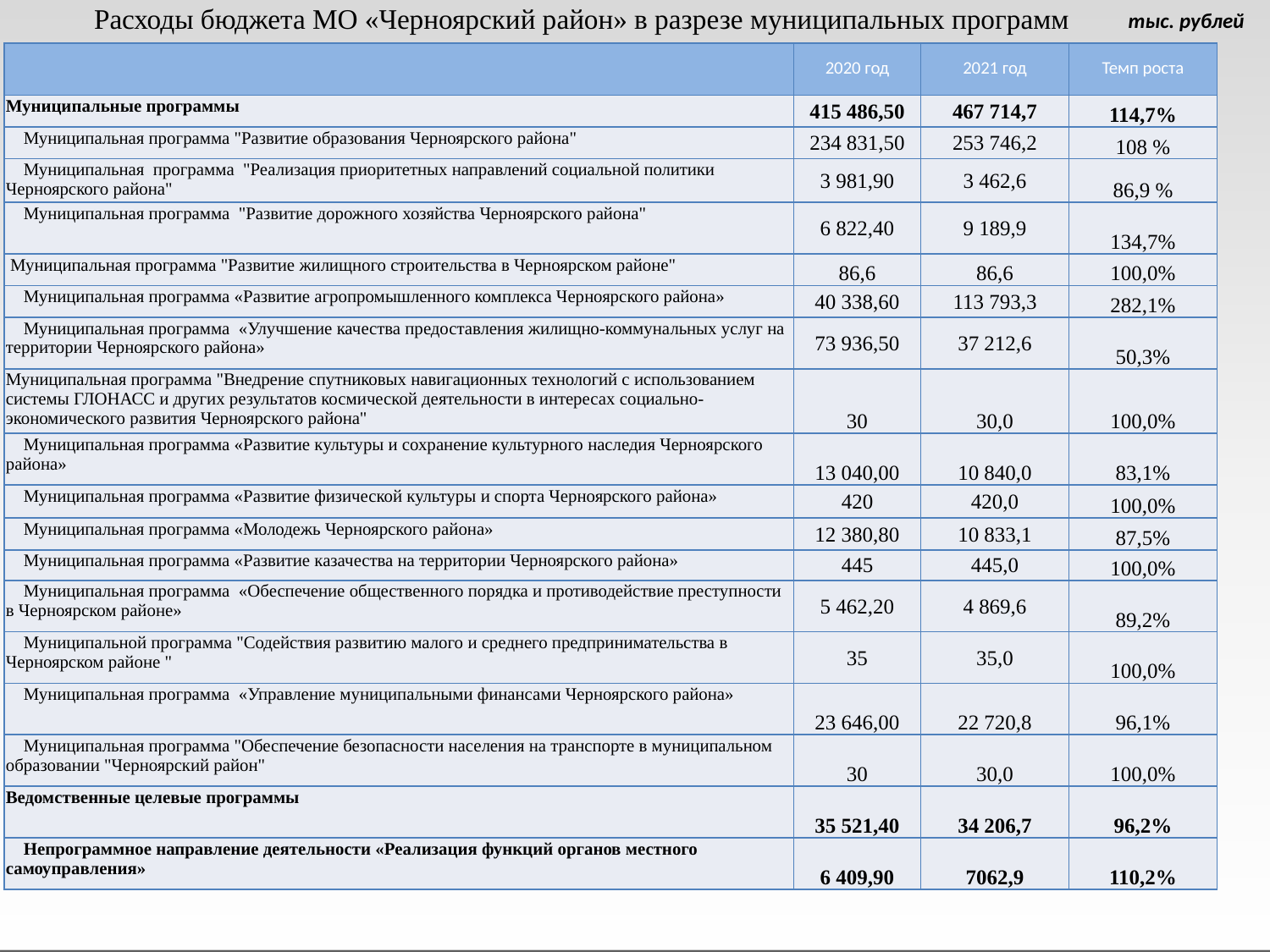

Расходы бюджета МО «Черноярский район» в разрезе муниципальных программ
тыс. рублей
|  | 2020 год | 2021 год | Темп роста |
| --- | --- | --- | --- |
| Муниципальные программы | 415 486,50 | 467 714,7 | 114,7% |
| Муниципальная программа "Развитие образования Черноярского района" | 234 831,50 | 253 746,2 | 108 % |
| Муниципальная программа "Реализация приоритетных направлений социальной политики Черноярского района" | 3 981,90 | 3 462,6 | 86,9 % |
| Муниципальная программа "Развитие дорожного хозяйства Черноярского района" | 6 822,40 | 9 189,9 | 134,7% |
| Муниципальная программа "Развитие жилищного строительства в Черноярском районе" | 86,6 | 86,6 | 100,0% |
| Муниципальная программа «Развитие агропромышленного комплекса Черноярского района» | 40 338,60 | 113 793,3 | 282,1% |
| Муниципальная программа «Улучшение качества предоставления жилищно-коммунальных услуг на территории Черноярского района» | 73 936,50 | 37 212,6 | 50,3% |
| Муниципальная программа "Внедрение спутниковых навигационных технологий с использованием системы ГЛОНАСС и других результатов космической деятельности в интересах социально-экономического развития Черноярского района" | 30 | 30,0 | 100,0% |
| Муниципальная программа «Развитие культуры и сохранение культурного наследия Черноярского района» | 13 040,00 | 10 840,0 | 83,1% |
| Муниципальная программа «Развитие физической культуры и спорта Черноярского района» | 420 | 420,0 | 100,0% |
| Муниципальная программа «Молодежь Черноярского района» | 12 380,80 | 10 833,1 | 87,5% |
| Муниципальная программа «Развитие казачества на территории Черноярского района» | 445 | 445,0 | 100,0% |
| Муниципальная программа «Обеспечение общественного порядка и противодействие преступности в Черноярском районе» | 5 462,20 | 4 869,6 | 89,2% |
| Муниципальной программа "Содействия развитию малого и среднего предпринимательства в Черноярском районе " | 35 | 35,0 | 100,0% |
| Муниципальная программа «Управление муниципальными финансами Черноярского района» | 23 646,00 | 22 720,8 | 96,1% |
| Муниципальная программа "Обеспечение безопасности населения на транспорте в муниципальном образовании "Черноярский район" | 30 | 30,0 | 100,0% |
| Ведомственные целевые программы | 35 521,40 | 34 206,7 | 96,2% |
| Непрограммное направление деятельности «Реализация функций органов местного самоуправления» | 6 409,90 | 7062,9 | 110,2% |